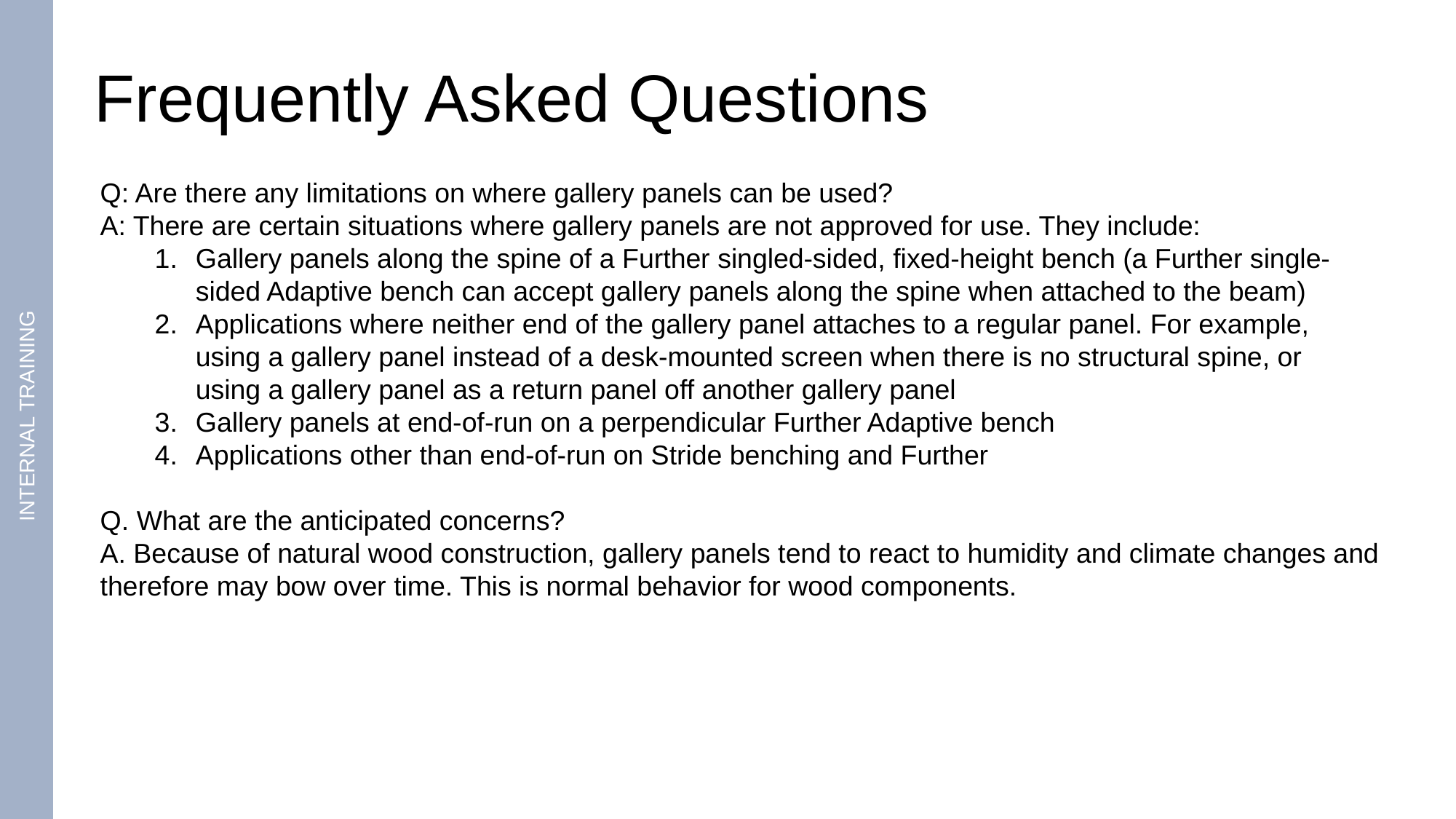

Frequently Asked Questions
Q: Are there any limitations on where gallery panels can be used?
A: There are certain situations where gallery panels are not approved for use. They include:
Gallery panels along the spine of a Further singled-sided, fixed-height bench (a Further single-         sided Adaptive bench can accept gallery panels along the spine when attached to the beam)
Applications where neither end of the gallery panel attaches to a regular panel. For example,          using a gallery panel instead of a desk-mounted screen when there is no structural spine, or             using a gallery panel as a return panel off another gallery panel
Gallery panels at end-of-run on a perpendicular Further Adaptive bench
Applications other than end-of-run on Stride benching and Further

Q. What are the anticipated concerns?
A. Because of natural wood construction, gallery panels tend to react to humidity and climate changes and therefore may bow over time. This is normal behavior for wood components.
INTERNAL TRAINING